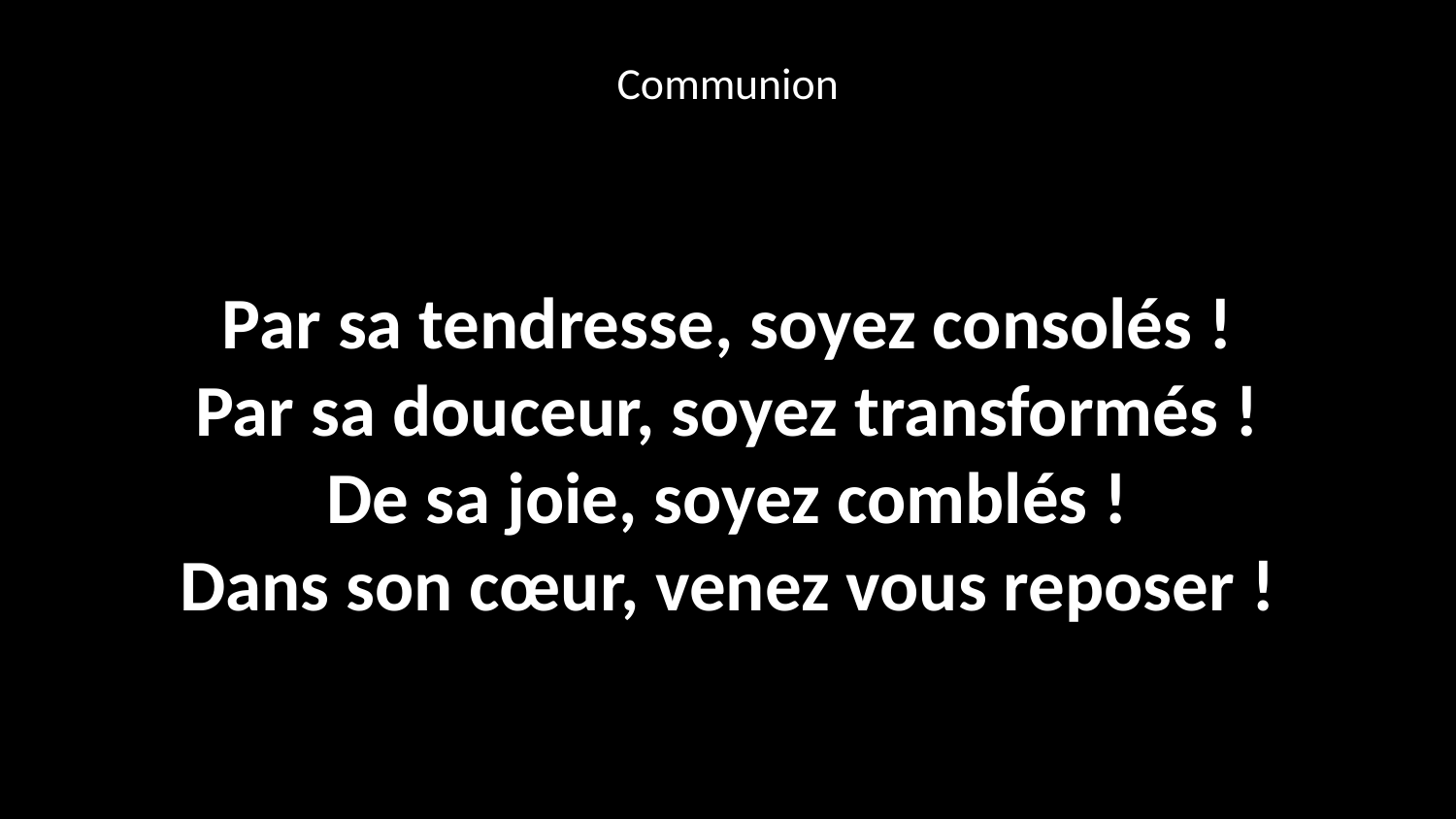

Communion
Par sa tendresse, soyez consolés !
Par sa douceur, soyez transformés !
De sa joie, soyez comblés !
Dans son cœur, venez vous reposer !